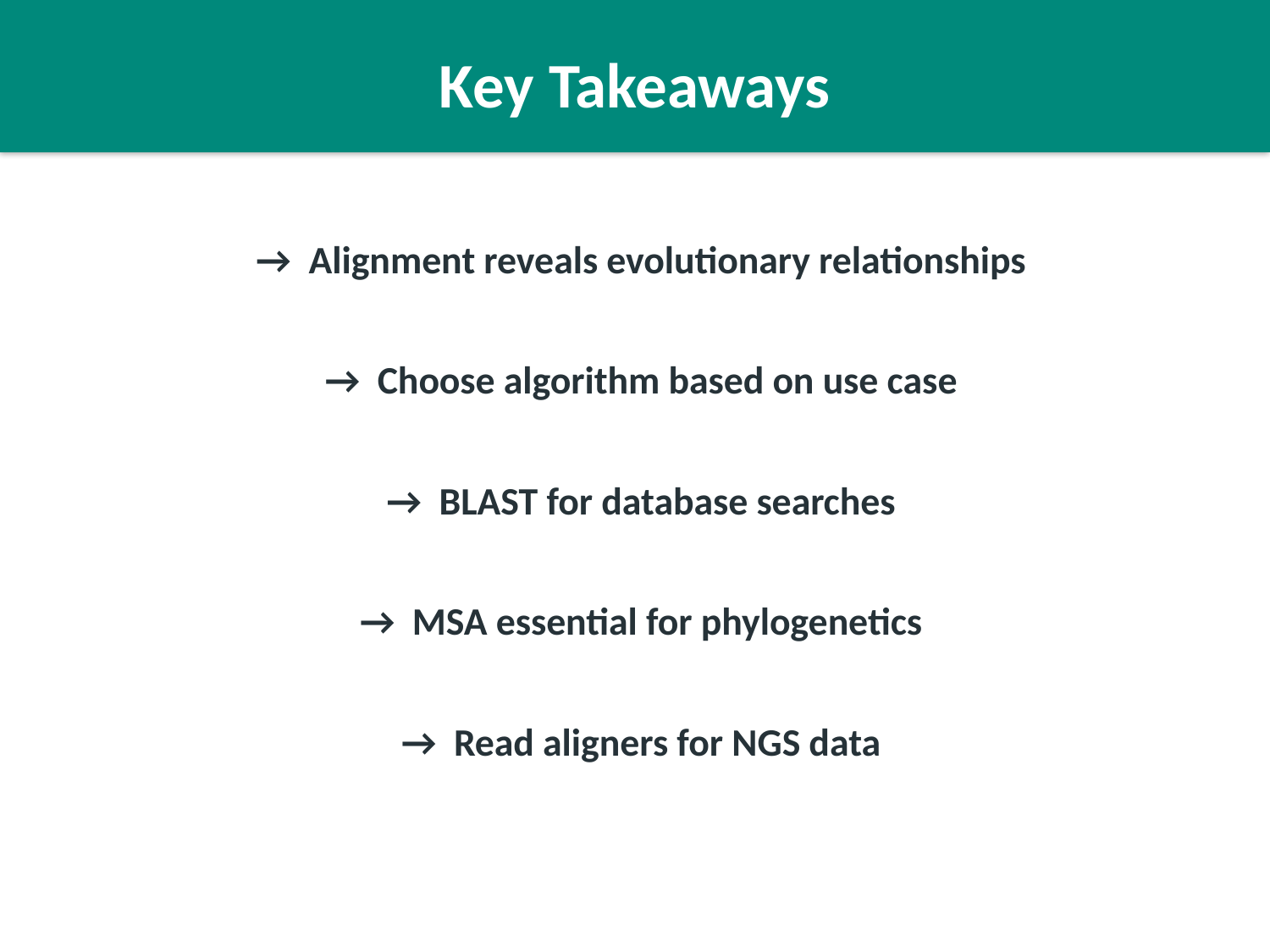

Key Takeaways
→  Alignment reveals evolutionary relationships
→  Choose algorithm based on use case
→  BLAST for database searches
→  MSA essential for phylogenetics
→  Read aligners for NGS data